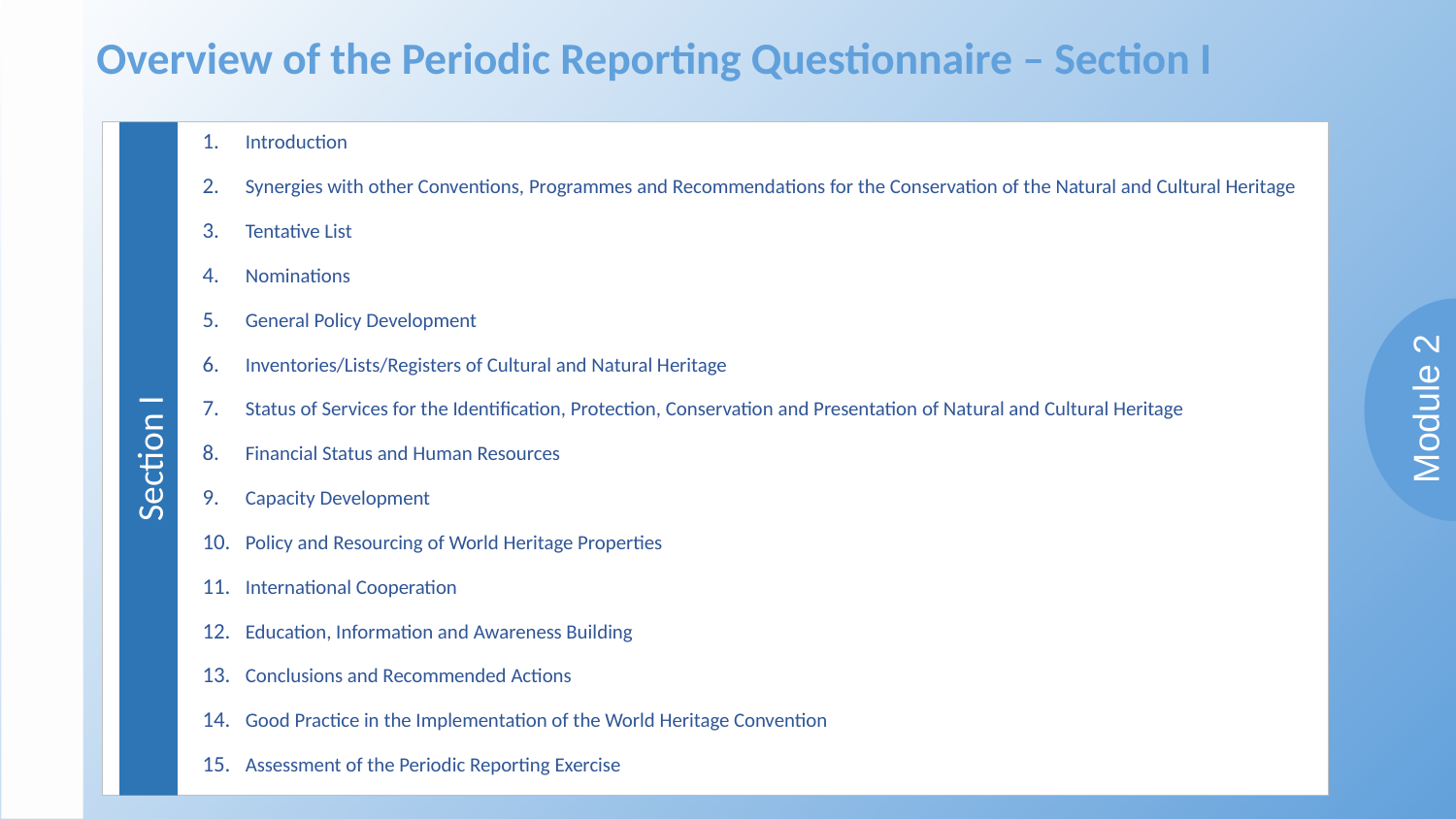

Overview of the Periodic Reporting Questionnaire – Section I
Introduction
Synergies with other Conventions, Programmes and Recommendations for the Conservation of the Natural and Cultural Heritage
Tentative List
Nominations
General Policy Development
Inventories/Lists/Registers of Cultural and Natural Heritage
Status of Services for the Identification, Protection, Conservation and Presentation of Natural and Cultural Heritage
Financial Status and Human Resources
Capacity Development
Policy and Resourcing of World Heritage Properties
International Cooperation
Education, Information and Awareness Building
Conclusions and Recommended Actions
Good Practice in the Implementation of the World Heritage Convention
Assessment of the Periodic Reporting Exercise
Section I